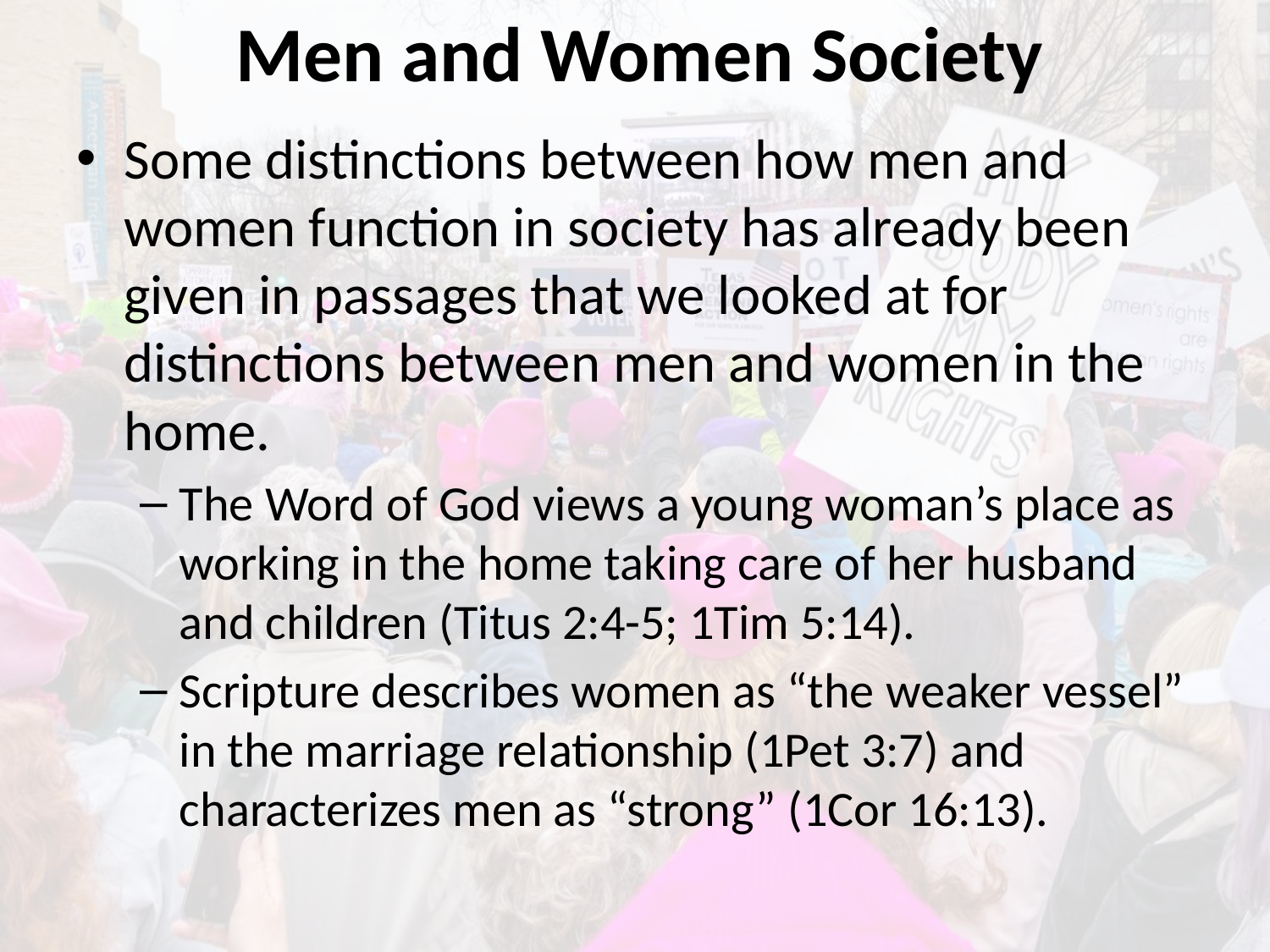

# Men and Women Society
Some distinctions between how men and women function in society has already been given in passages that we looked at for distinctions between men and women in the home.
The Word of God views a young woman’s place as working in the home taking care of her husband and children (Titus 2:4-5; 1Tim 5:14).
Scripture describes women as “the weaker vessel” in the marriage relationship (1Pet 3:7) and characterizes men as “strong” (1Cor 16:13).